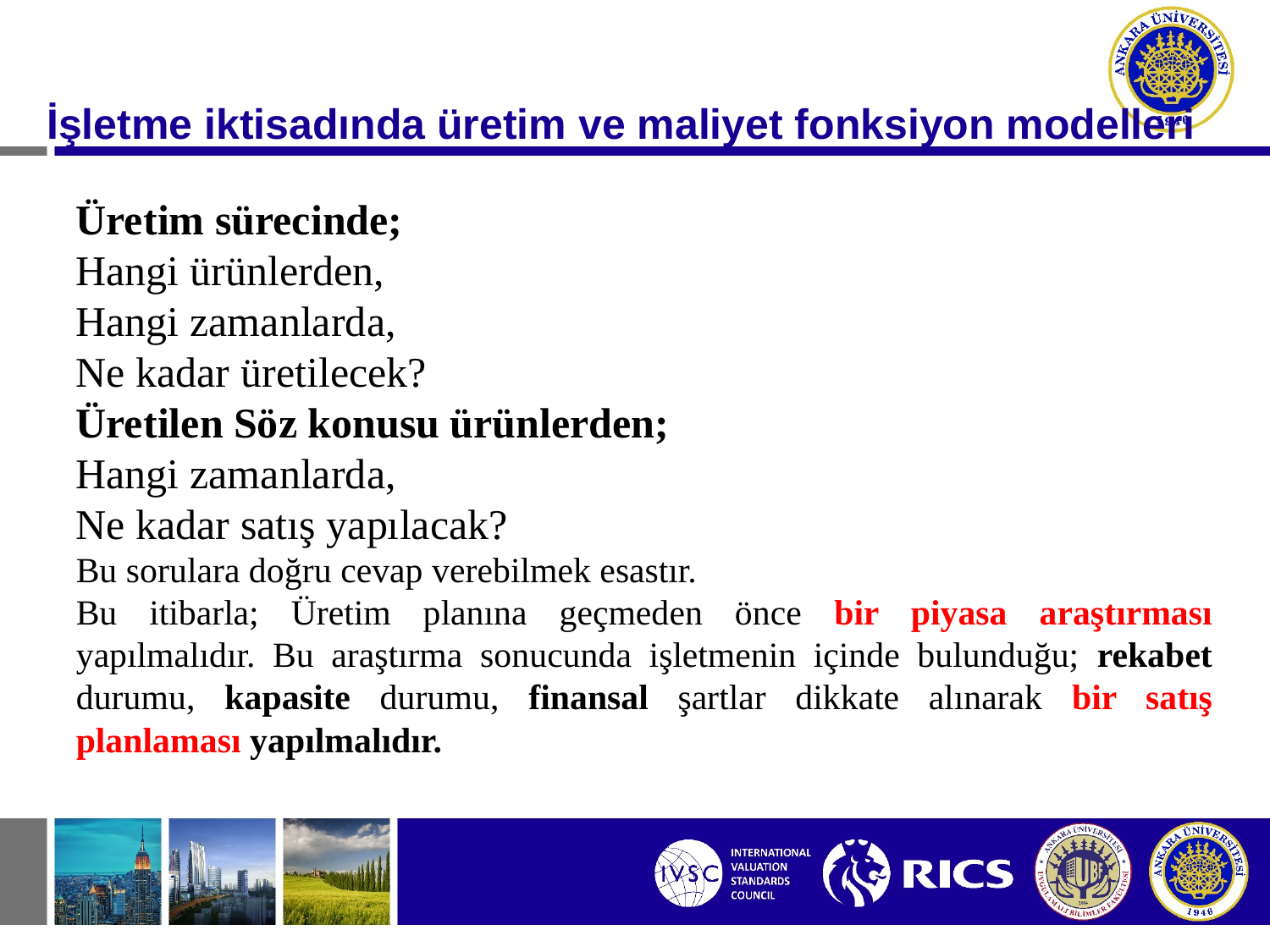

#
İşletme iktisadında üretim ve maliyet fonksiyon modelleri
Üretim sürecinde;
Hangi ürünlerden,
Hangi zamanlarda,
Ne kadar üretilecek?
Üretilen Söz konusu ürünlerden;
Hangi zamanlarda,
Ne kadar satış yapılacak?
Bu sorulara doğru cevap verebilmek esastır.
Bu itibarla; Üretim planına geçmeden önce bir piyasa araştırması yapılmalıdır. Bu araştırma sonucunda işletmenin içinde bulunduğu; rekabet durumu, kapasite durumu, finansal şartlar dikkate alınarak bir satış planlaması yapılmalıdır.